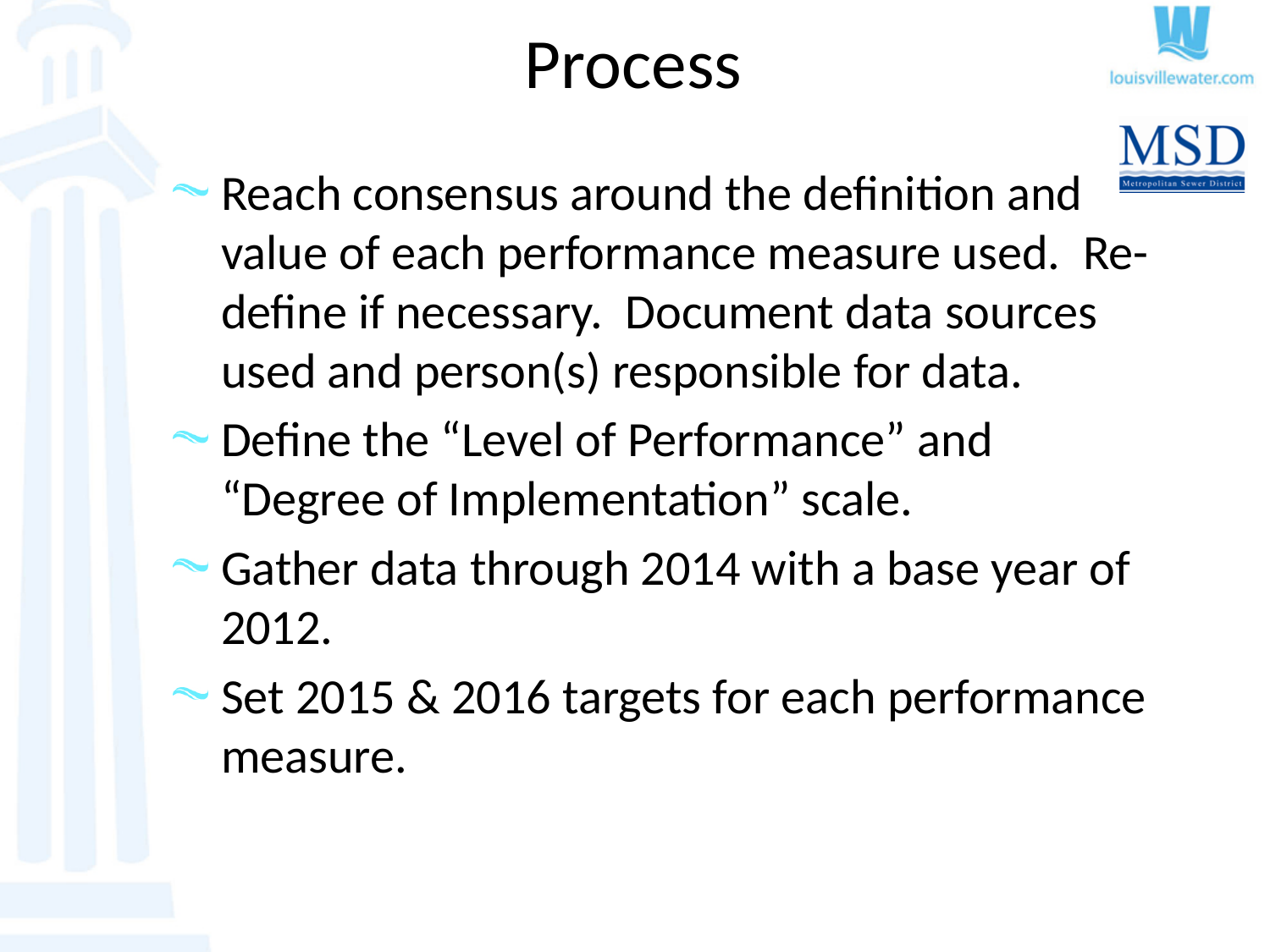

# Process
Reach consensus around the definition and value of each performance measure used.  Re-define if necessary.  Document data sources used and person(s) responsible for data.
Define the “Level of Performance” and “Degree of Implementation” scale.
Gather data through 2014 with a base year of 2012.
Set 2015 & 2016 targets for each performance measure.